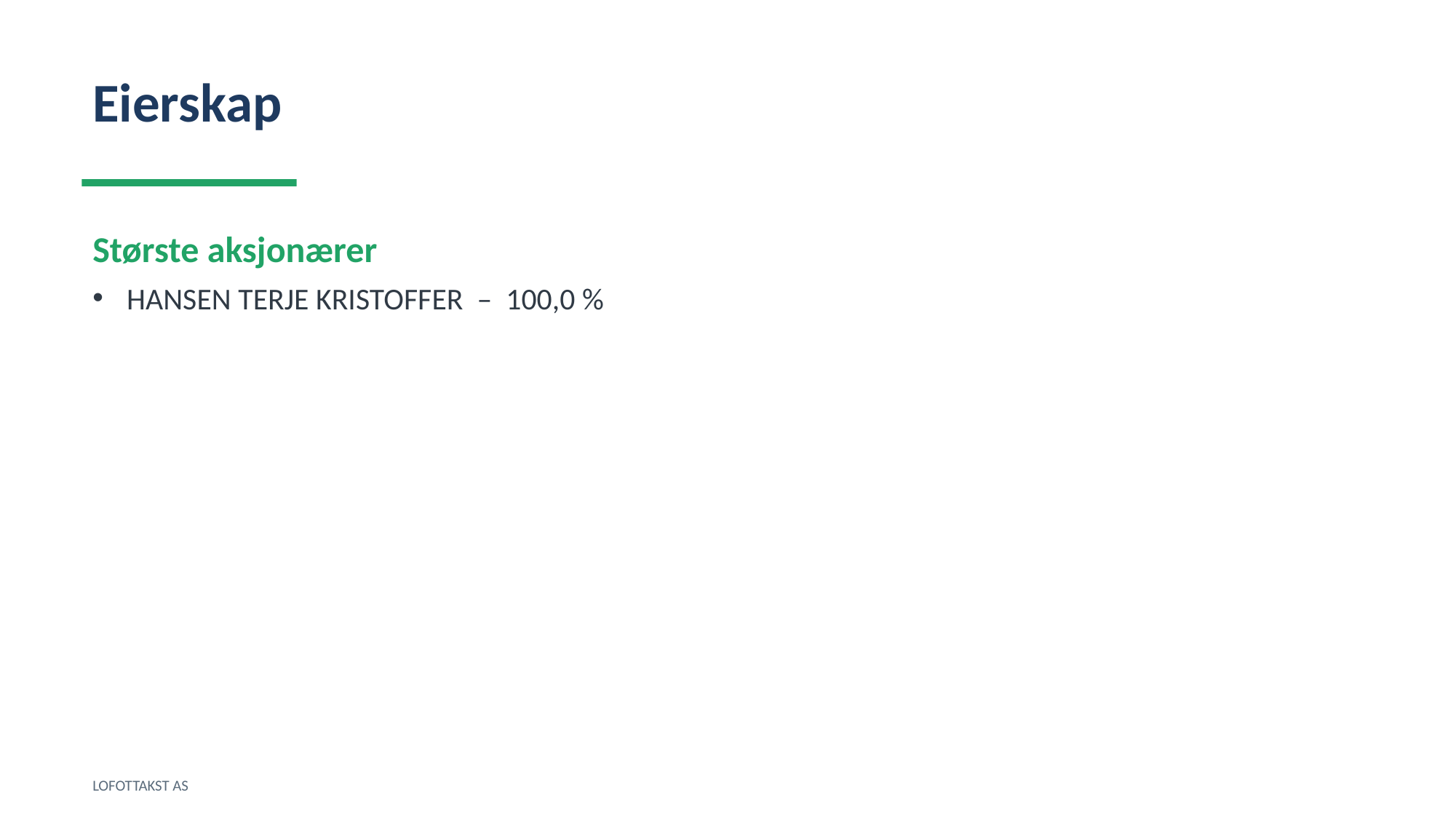

Eierskap

Største aksjonærer
HANSEN TERJE KRISTOFFER  –  100,0 %
LOFOTTAKST AS